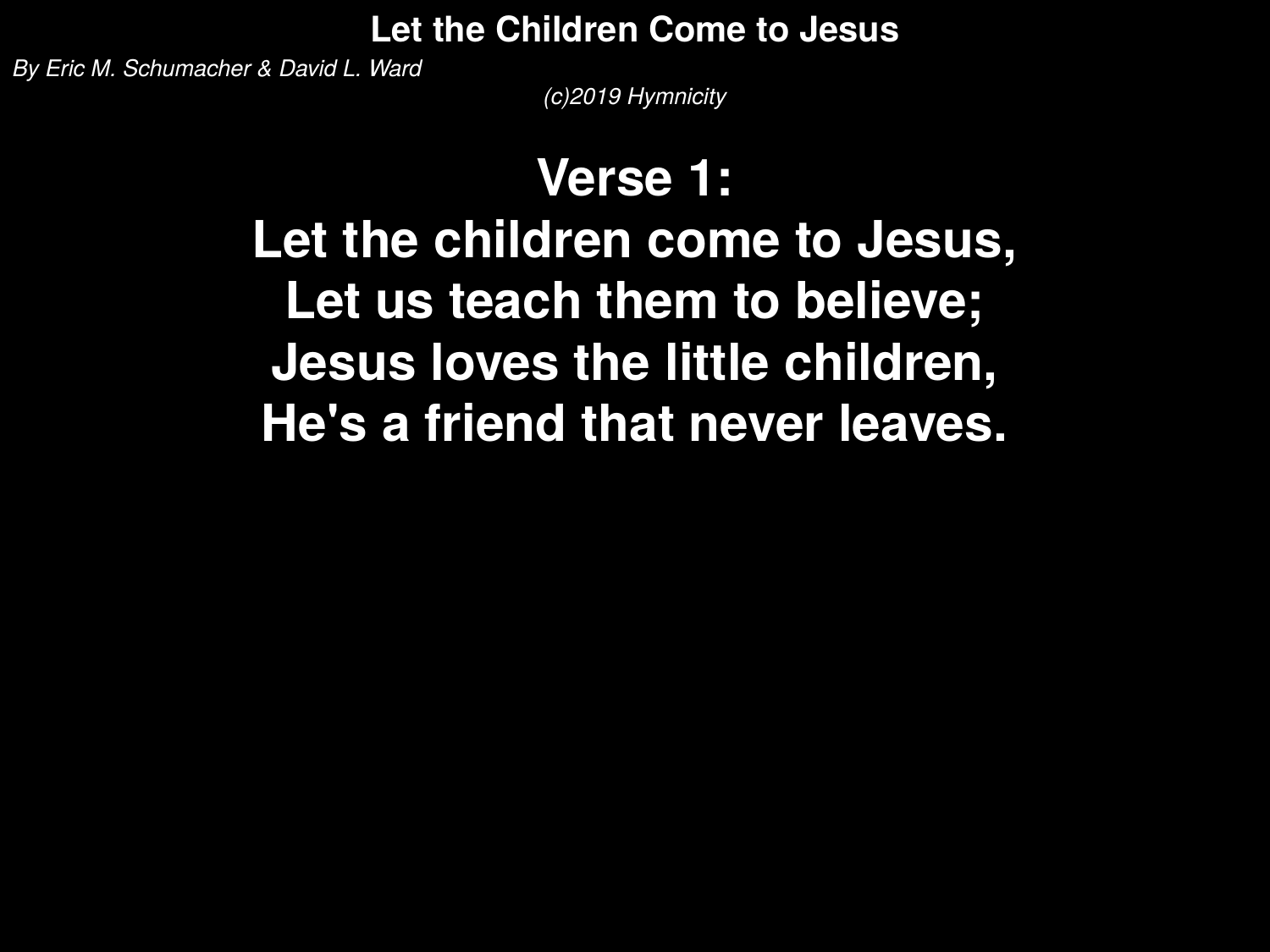

Let the Children Come to Jesus
By Eric M. Schumacher & David L. Ward
(c)2019 Hymnicity
Verse 1:
Let the children come to Jesus,
Let us teach them to believe;
Jesus loves the little children,
He's a friend that never leaves.